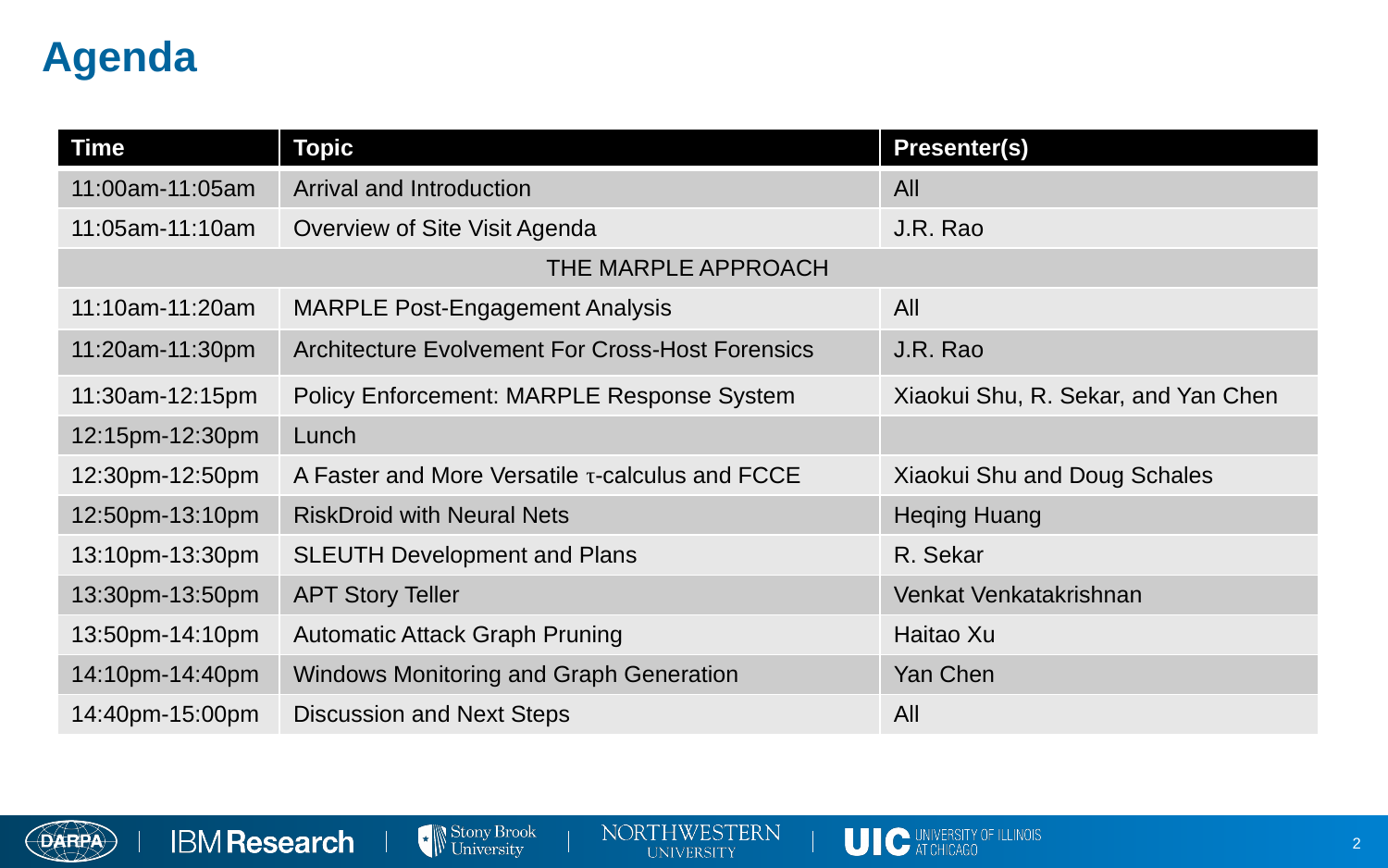

# Agenda
| Time | Topic | Presenter(s) |
| --- | --- | --- |
| 11:00am-11:05am | Arrival and Introduction | All |
| 11:05am-11:10am | Overview of Site Visit Agenda | J.R. Rao |
| THE MARPLE APPROACH |  |  |
| 11:10am-11:20am | MARPLE Post-Engagement Analysis | All |
| 11:20am-11:30pm | Architecture Evolvement For Cross-Host Forensics | J.R. Rao |
| 11:30am-12:15pm | Policy Enforcement: MARPLE Response System | Xiaokui Shu, R. Sekar, and Yan Chen |
| 12:15pm-12:30pm | Lunch |  |
| 12:30pm-12:50pm | A Faster and More Versatile τ-calculus and FCCE | Xiaokui Shu and Doug Schales |
| 12:50pm-13:10pm | RiskDroid with Neural Nets | Heqing Huang |
| 13:10pm-13:30pm | SLEUTH Development and Plans | R. Sekar |
| 13:30pm-13:50pm | APT Story Teller | Venkat Venkatakrishnan |
| 13:50pm-14:10pm | Automatic Attack Graph Pruning | Haitao Xu |
| 14:10pm-14:40pm | Windows Monitoring and Graph Generation | Yan Chen |
| 14:40pm-15:00pm | Discussion and Next Steps | All |